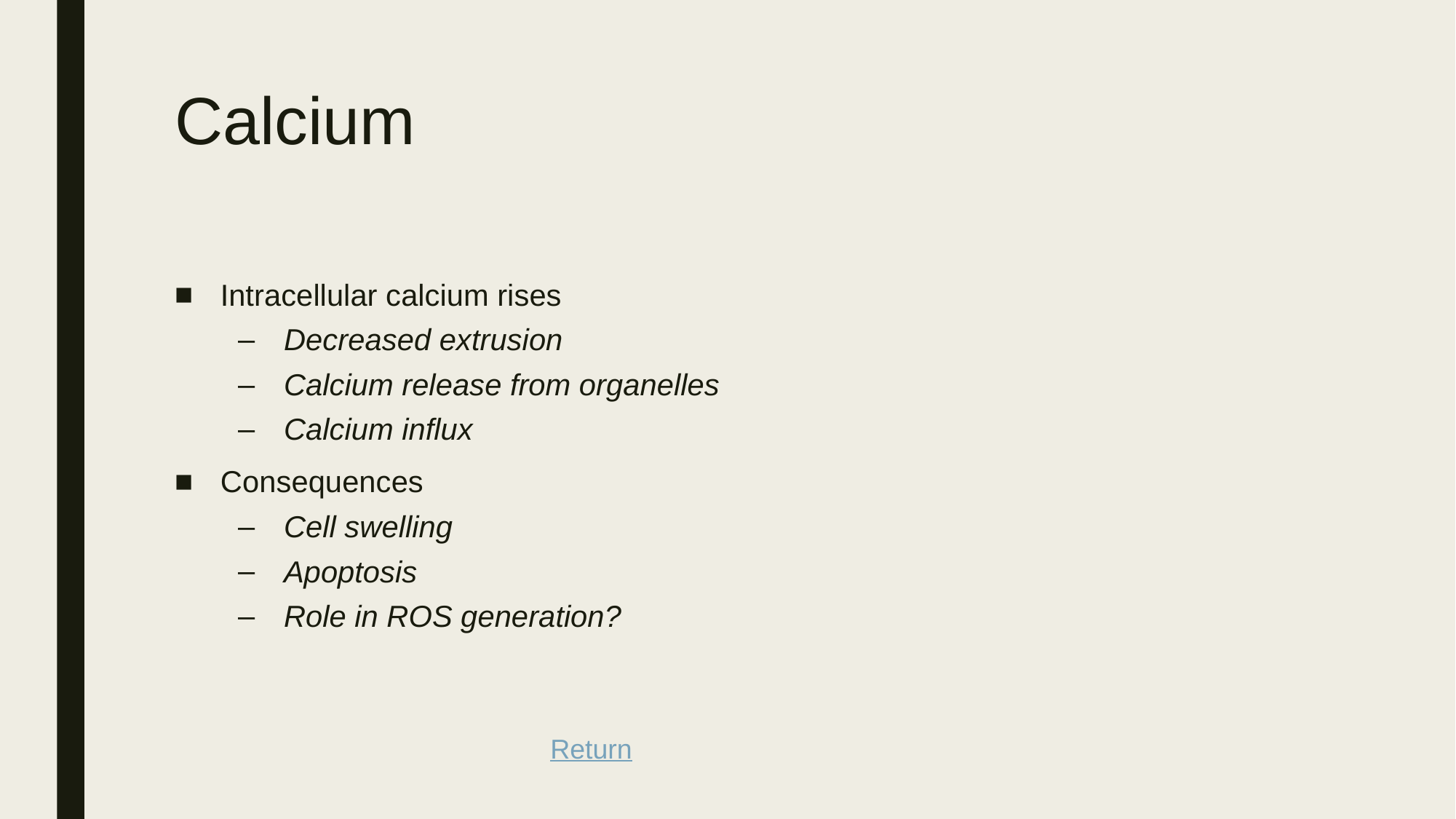

# Calcium
Intracellular calcium rises
Decreased extrusion
Calcium release from organelles
Calcium influx
Consequences
Cell swelling
Apoptosis
Role in ROS generation?
Return